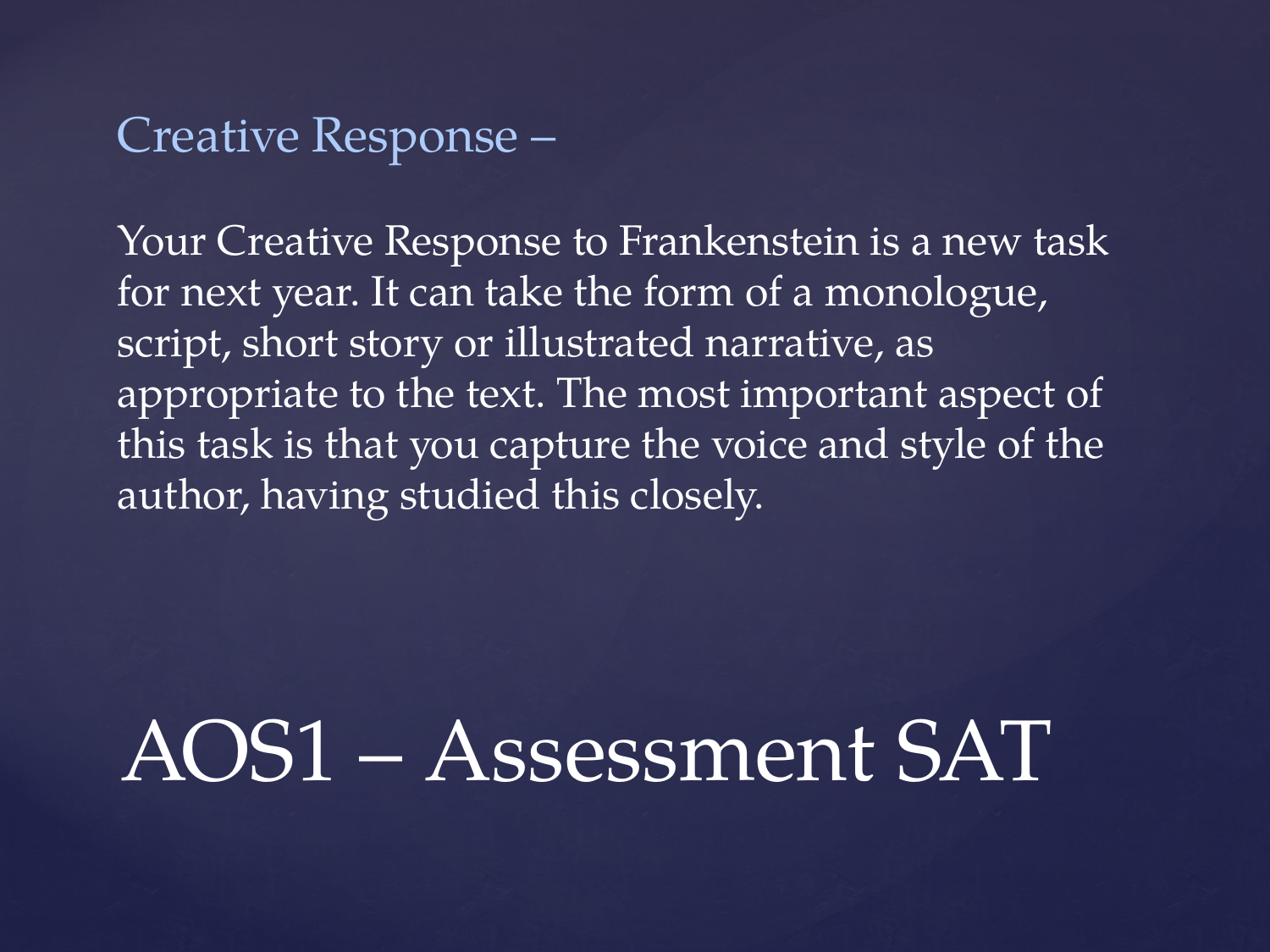

Creative Response –

Your Creative Response to Frankenstein is a new task for next year. It can take the form of a monologue, script, short story or illustrated narrative, as appropriate to the text. The most important aspect of this task is that you capture the voice and style of the author, having studied this closely.
# AOS1 – Assessment SAT